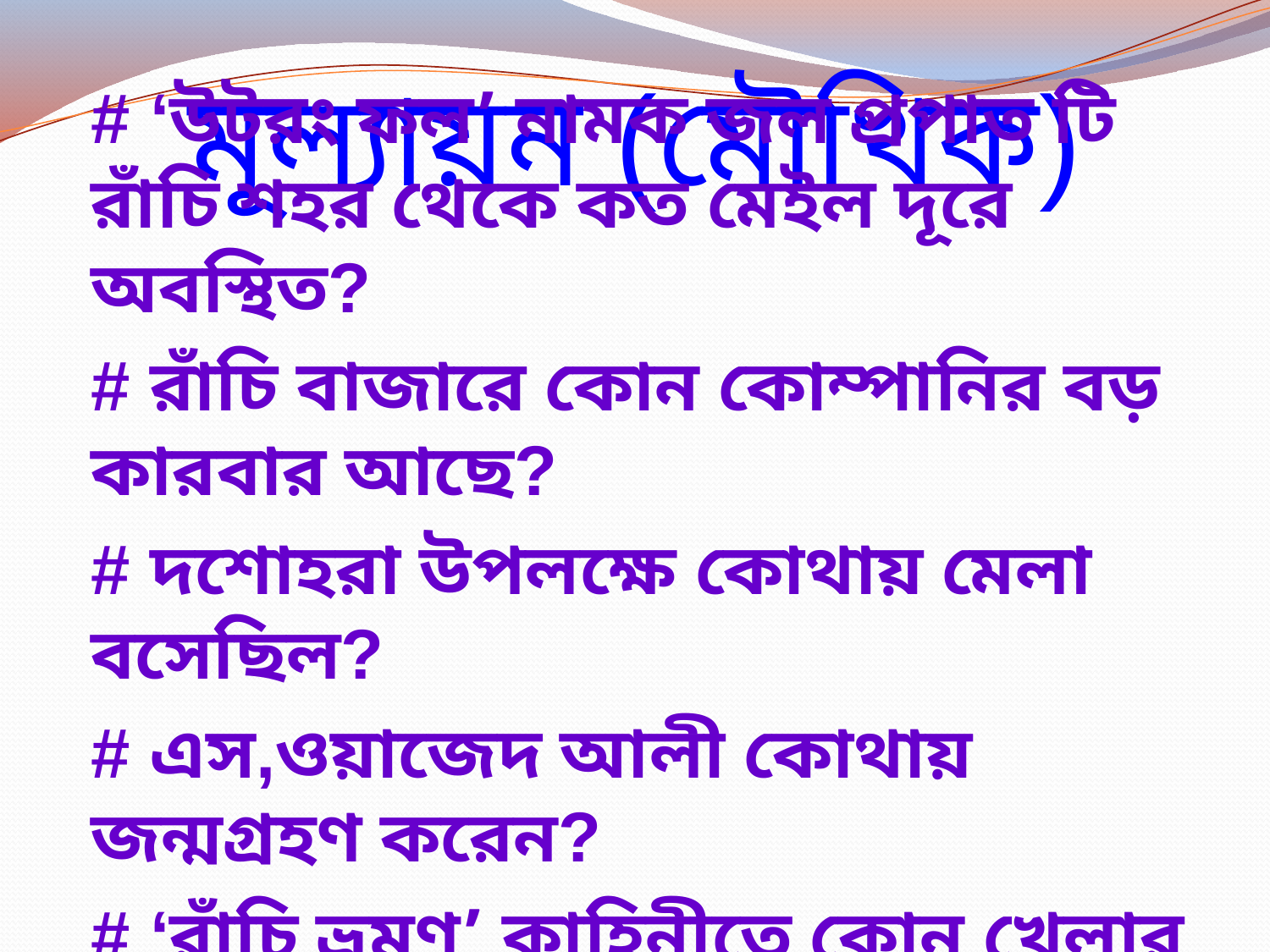

# মূল্যায়ন (মৌখিক)
# ‘উটরং ফল’ নামক জল প্রপাত টি রাঁচি শহর থেকে কত মেইল দূরে অবস্থিত?
# রাঁচি বাজারে কোন কোম্পানির বড় কারবার আছে?
# দশোহরা উপলক্ষে কোথায় মেলা বসেছিল?
# এস,ওয়াজেদ আলী কোথায় জন্মগ্রহণ করেন?
# ‘রাঁচি ভ্রমণ’ কাহিনীতে কোন খেলার উল্লেখ আছে?